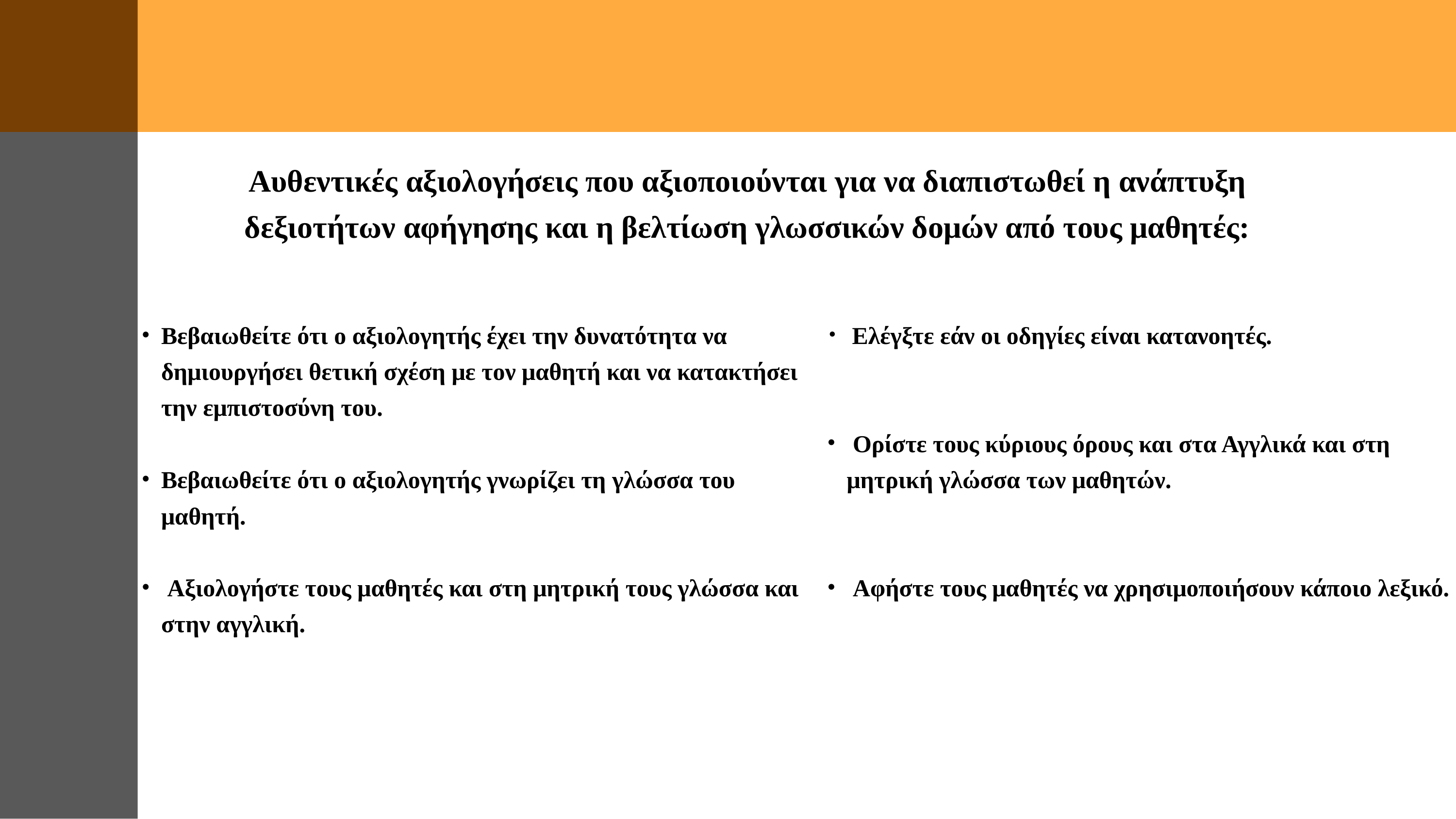

Αυθεντικές αξιολογήσεις που αξιοποιούνται για να διαπιστωθεί η ανάπτυξη δεξιοτήτων αφήγησης και η βελτίωση γλωσσικών δομών από τους μαθητές:

Βεβαιωθείτε ότι ο αξιολογητής έχει την δυνατότητα να δημιουργήσει θετική σχέση με τον μαθητή και να κατακτήσει την εμπιστοσύνη του.

Βεβαιωθείτε ότι ο αξιολογητής γνωρίζει τη γλώσσα του μαθητή.

 Αξιολογήστε τους μαθητές και στη μητρική τους γλώσσα και στην αγγλική.

 Ελέγξτε εάν οι οδηγίες είναι κατανοητές.

 Ορίστε τους κύριους όρους και στα Αγγλικά και στη μητρική γλώσσα των μαθητών.

 Αφήστε τους μαθητές να χρησιμοποιήσουν κάποιο λεξικό.